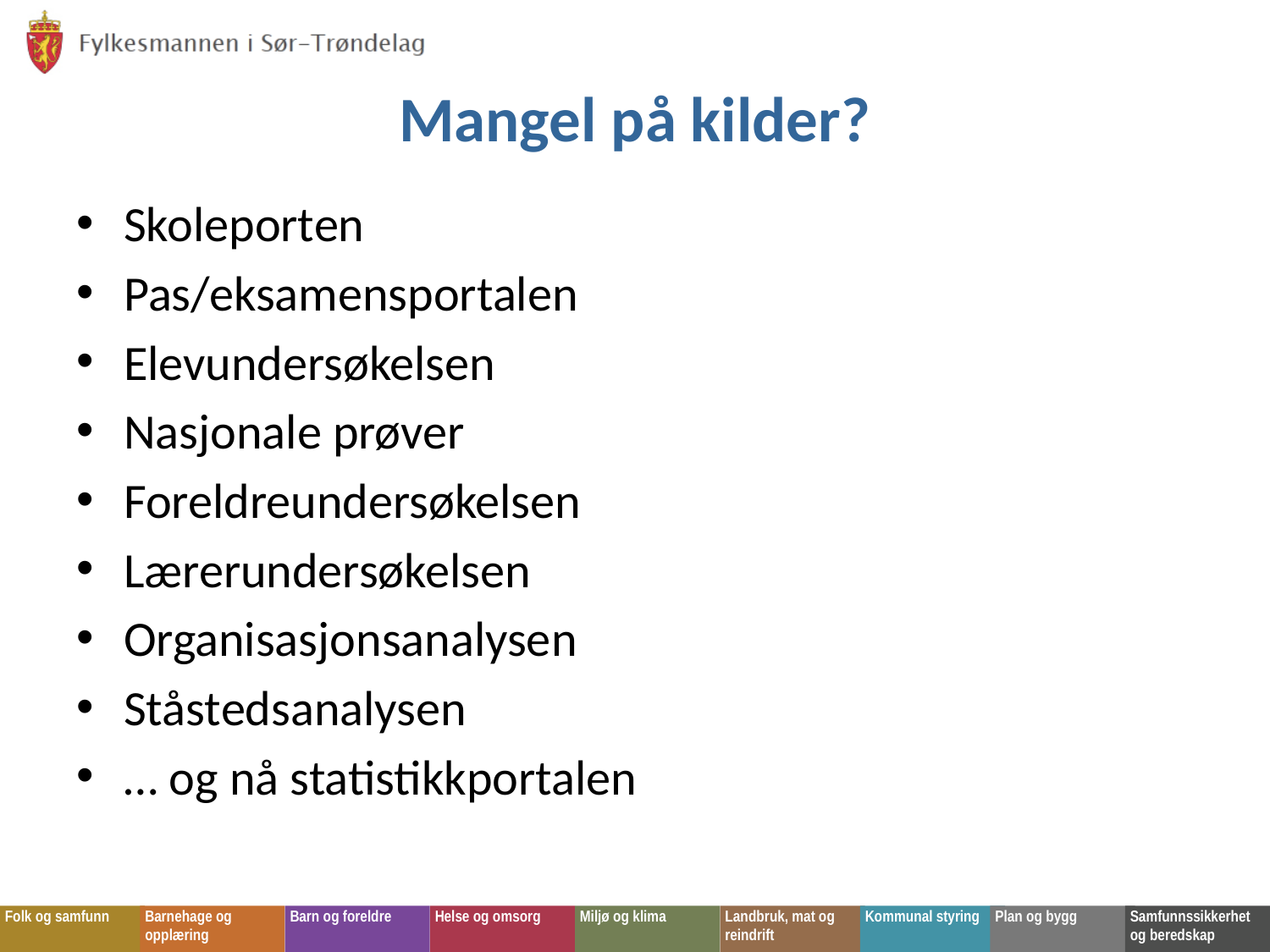

# Mangel på kilder?
Skoleporten
Pas/eksamensportalen
Elevundersøkelsen
Nasjonale prøver
Foreldreundersøkelsen
Lærerundersøkelsen
Organisasjonsanalysen
Ståstedsanalysen
… og nå statistikkportalen